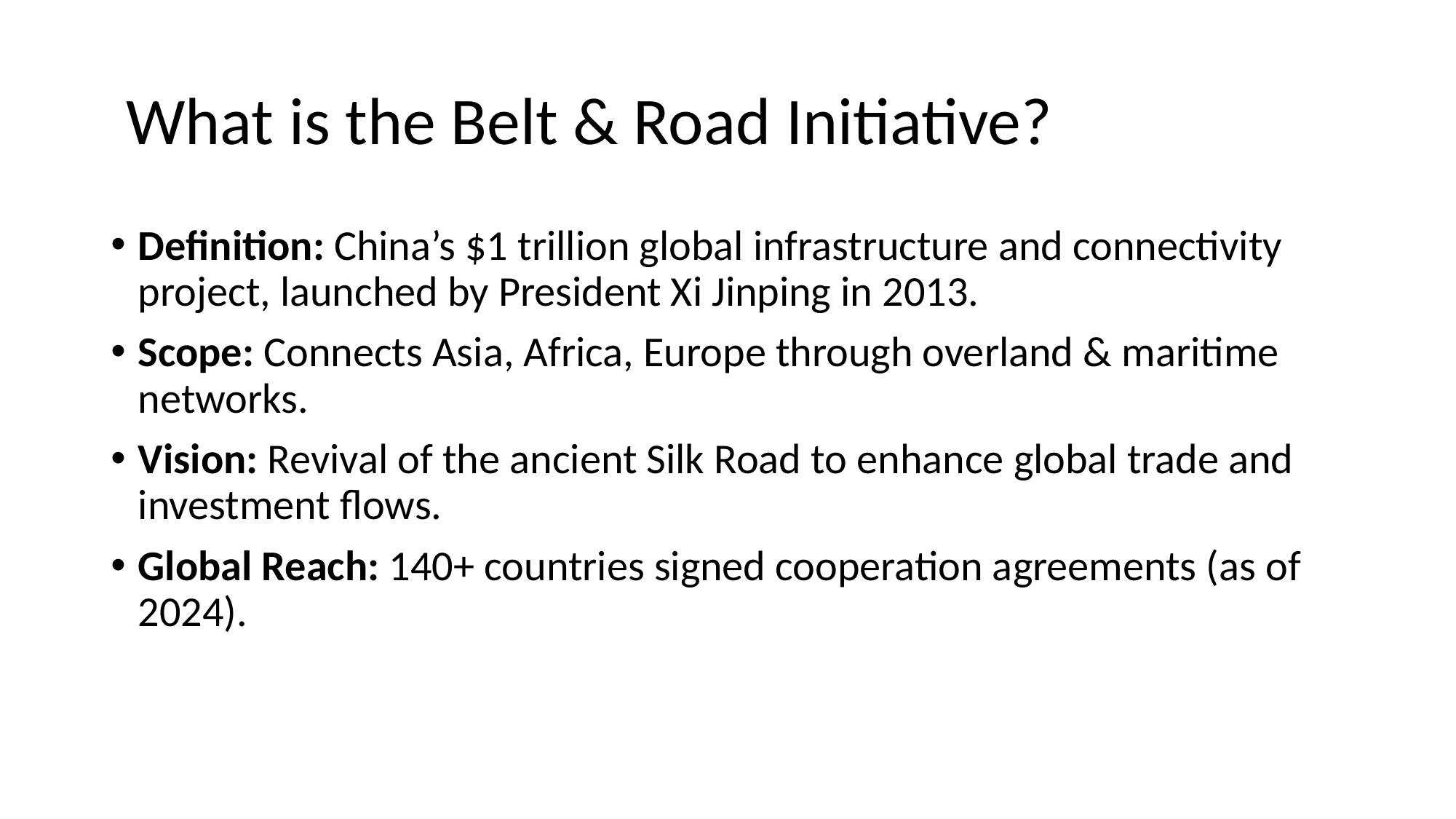

# What is the Belt & Road Initiative?
Definition: China’s $1 trillion global infrastructure and connectivity project, launched by President Xi Jinping in 2013.
Scope: Connects Asia, Africa, Europe through overland & maritime networks.
Vision: Revival of the ancient Silk Road to enhance global trade and investment flows.
Global Reach: 140+ countries signed cooperation agreements (as of 2024).